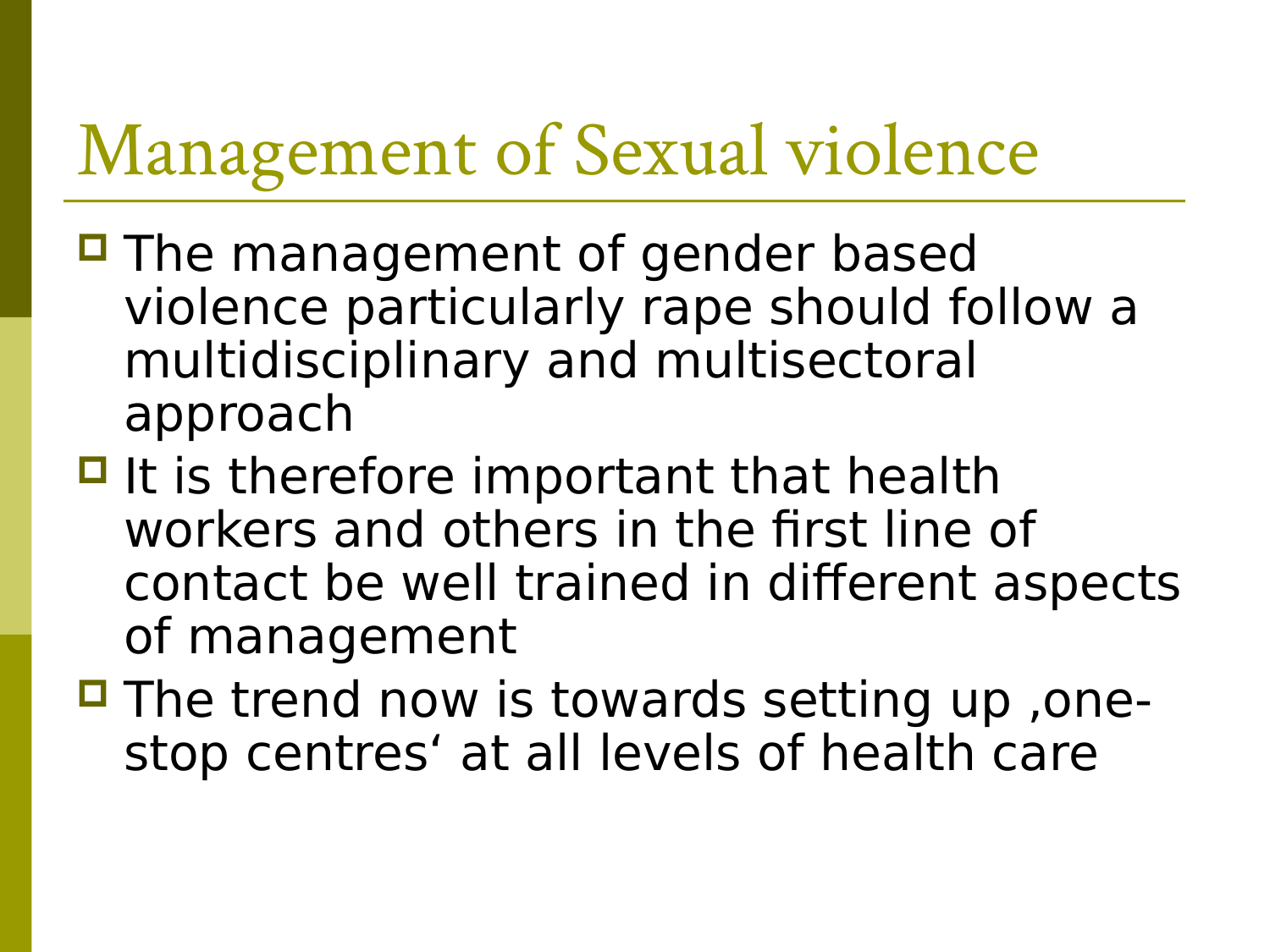

# Management of Sexual violence
The management of gender based violence particularly rape should follow a  multidisciplinary and multisectoral approach
It is therefore important that health workers and others in the first line of contact be well trained in different aspects of management
The trend now is towards setting up ‚one-stop centres‘ at all levels of health care